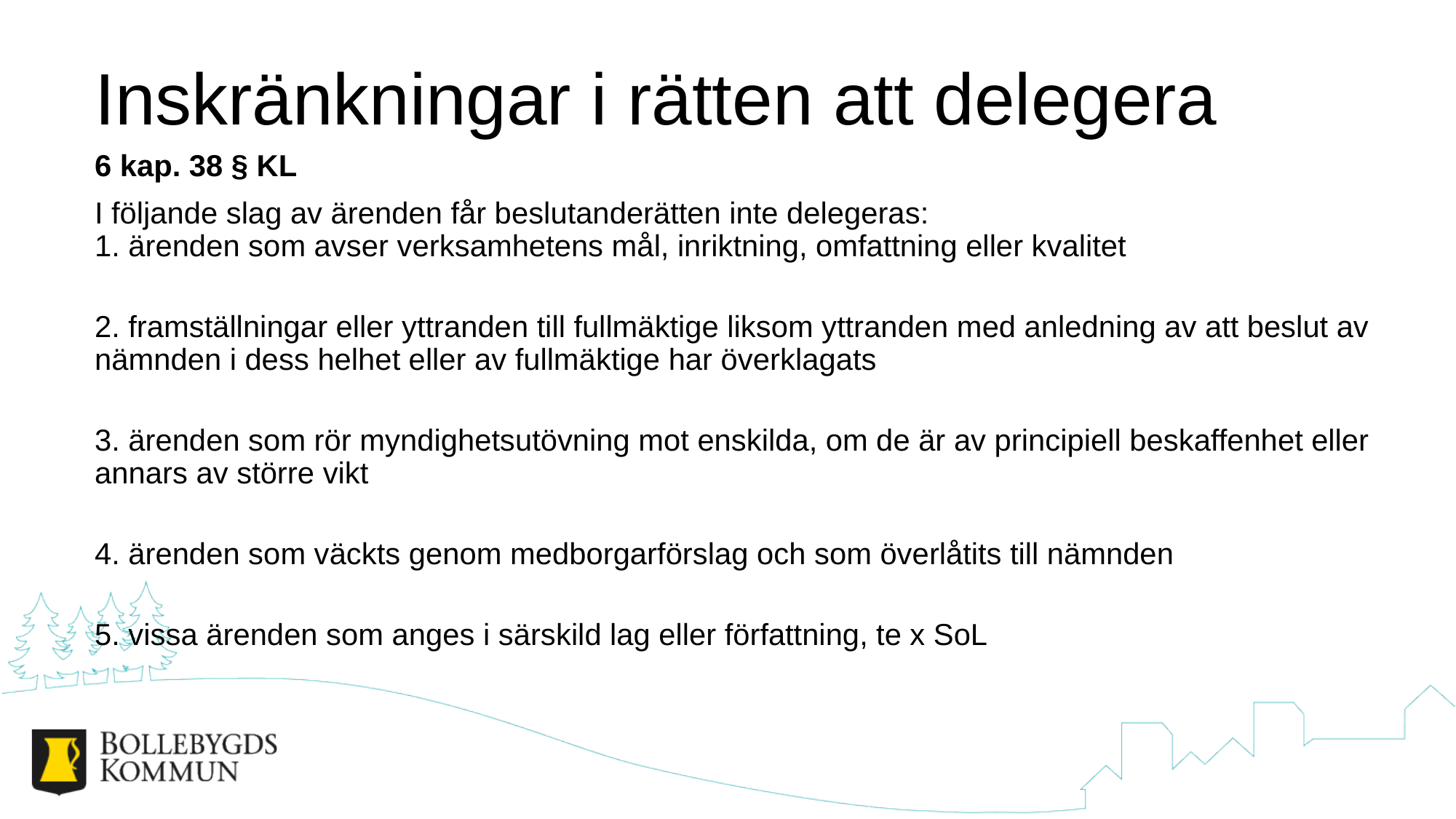

# Inskränkningar i rätten att delegera
6 kap. 38 § KL
I följande slag av ärenden får beslutanderätten inte delegeras:
1. ärenden som avser verksamhetens mål, inriktning, omfattning eller kvalitet
2. framställningar eller yttranden till fullmäktige liksom yttranden med anledning av att beslut av nämnden i dess helhet eller av fullmäktige har överklagats
3. ärenden som rör myndighetsutövning mot enskilda, om de är av principiell beskaffenhet eller annars av större vikt
4. ärenden som väckts genom medborgarförslag och som överlåtits till nämnden
5. vissa ärenden som anges i särskild lag eller författning, te x SoL